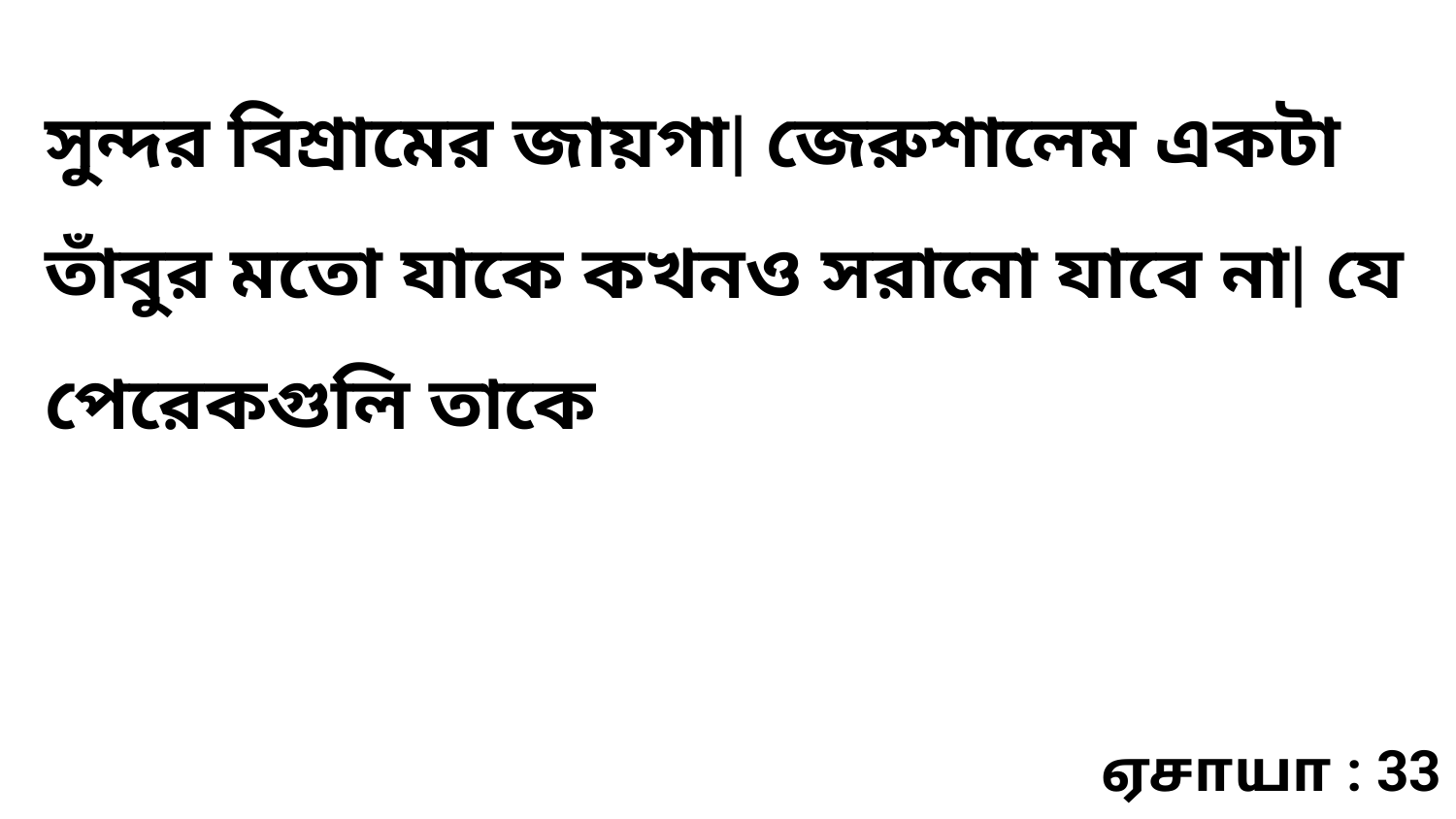

সুন্দর বিশ্রামের জায়গা| জেরুশালেম একটা তাঁবুর মতো যাকে কখনও সরানো যাবে না| যে পেরেকগুলি তাকে
ஏசாயா : 33